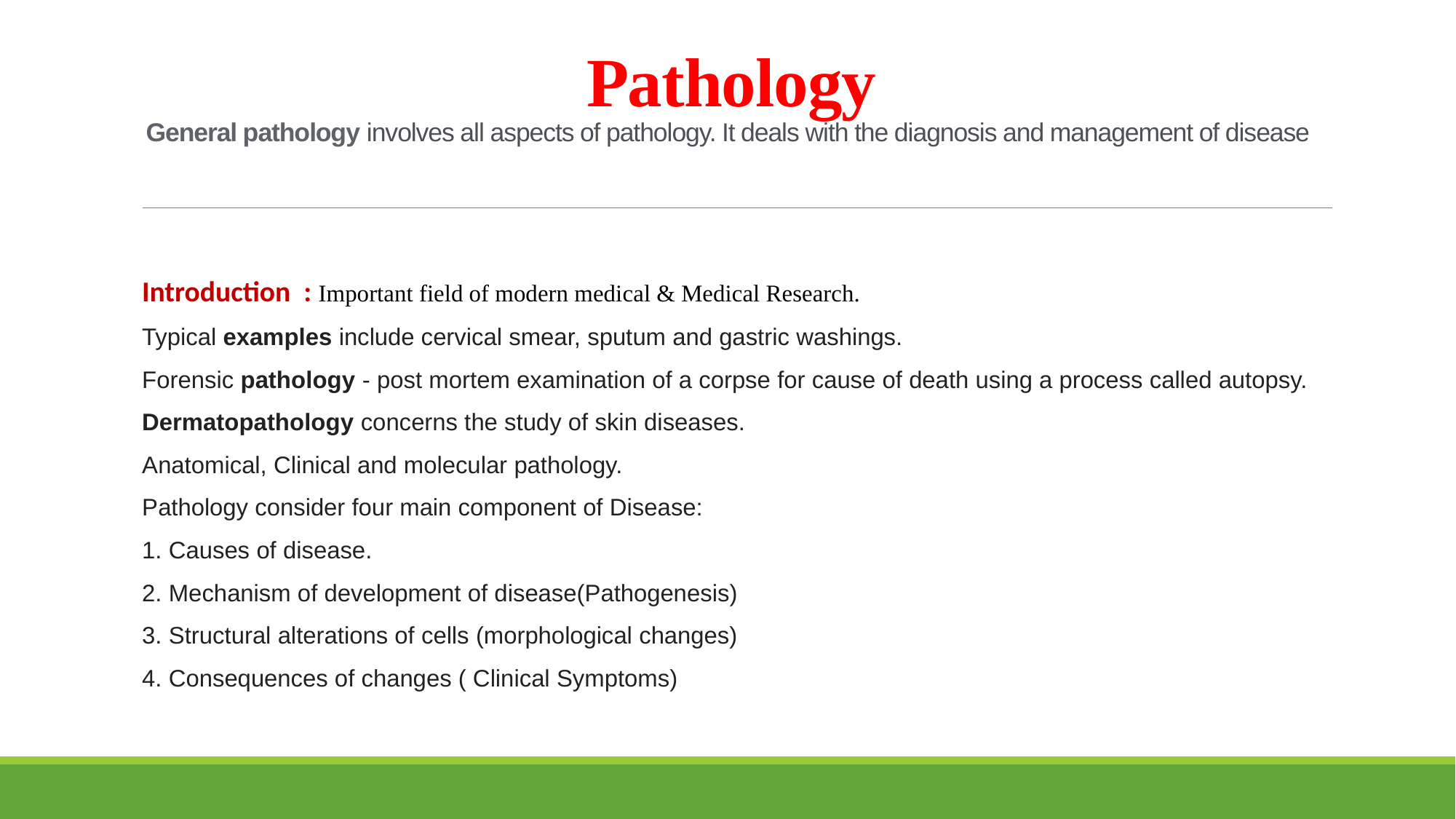

# Pathology General pathology involves all aspects of pathology. It deals with the diagnosis and management of disease

Introduction  : Important field of modern medical & Medical Research.
Typical examples include cervical smear, sputum and gastric washings.
Forensic pathology - post mortem examination of a corpse for cause of death using a process called autopsy.
Dermatopathology concerns the study of skin diseases.
Anatomical, Clinical and molecular pathology.
Pathology consider four main component of Disease:
1. Causes of disease.
2. Mechanism of development of disease(Pathogenesis)
3. Structural alterations of cells (morphological changes)
4. Consequences of changes ( Clinical Symptoms)